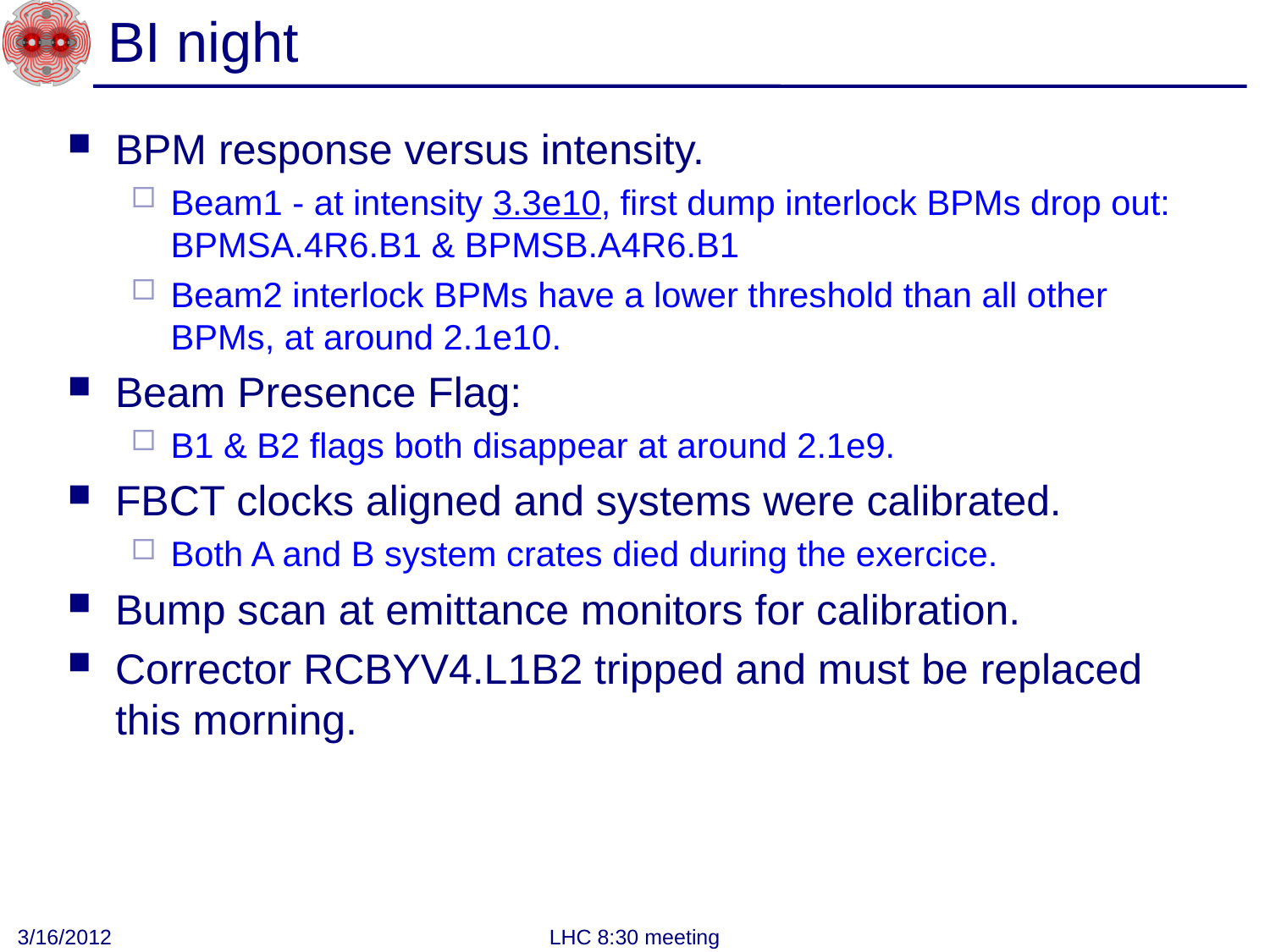

# BI night
BPM response versus intensity.
Beam1 - at intensity 3.3e10, first dump interlock BPMs drop out:
BPMSA.4R6.B1 & BPMSB.A4R6.B1
Beam2 interlock BPMs have a lower threshold than all other BPMs, at around 2.1e10.
Beam Presence Flag:
B1 & B2 flags both disappear at around 2.1e9.
FBCT clocks aligned and systems were calibrated.
Both A and B system crates died during the exercice.
Bump scan at emittance monitors for calibration.
Corrector RCBYV4.L1B2 tripped and must be replaced this morning.
3/16/2012
LHC 8:30 meeting